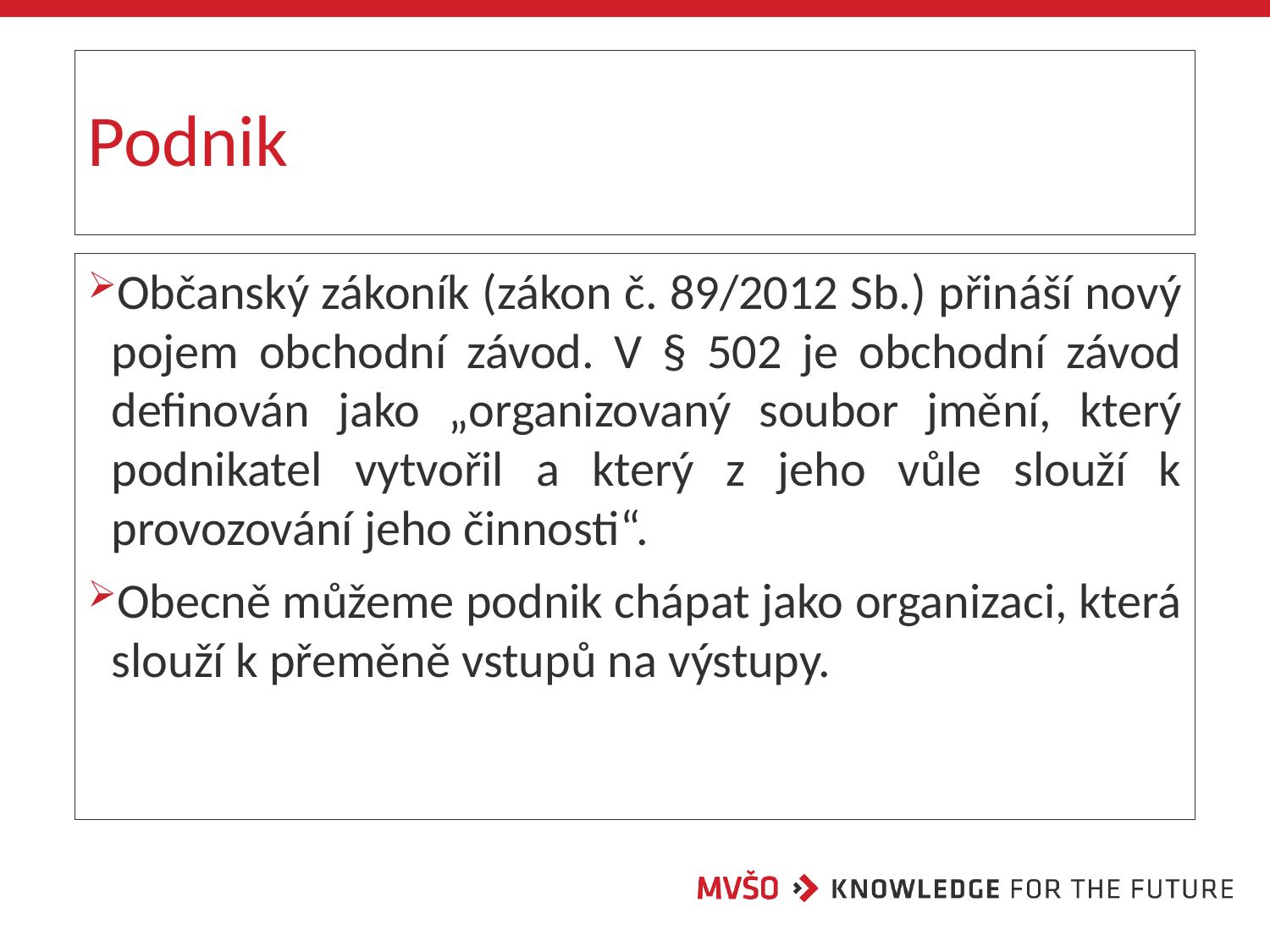

# Podnik
Občanský zákoník (zákon č. 89/2012 Sb.) přináší nový pojem obchodní závod. V § 502 je obchodní závod definován jako „organizovaný soubor jmění, který podnikatel vytvořil a který z jeho vůle slouží k provozování jeho činnosti“.
Obecně můžeme podnik chápat jako organizaci, která slouží k přeměně vstupů na výstupy.